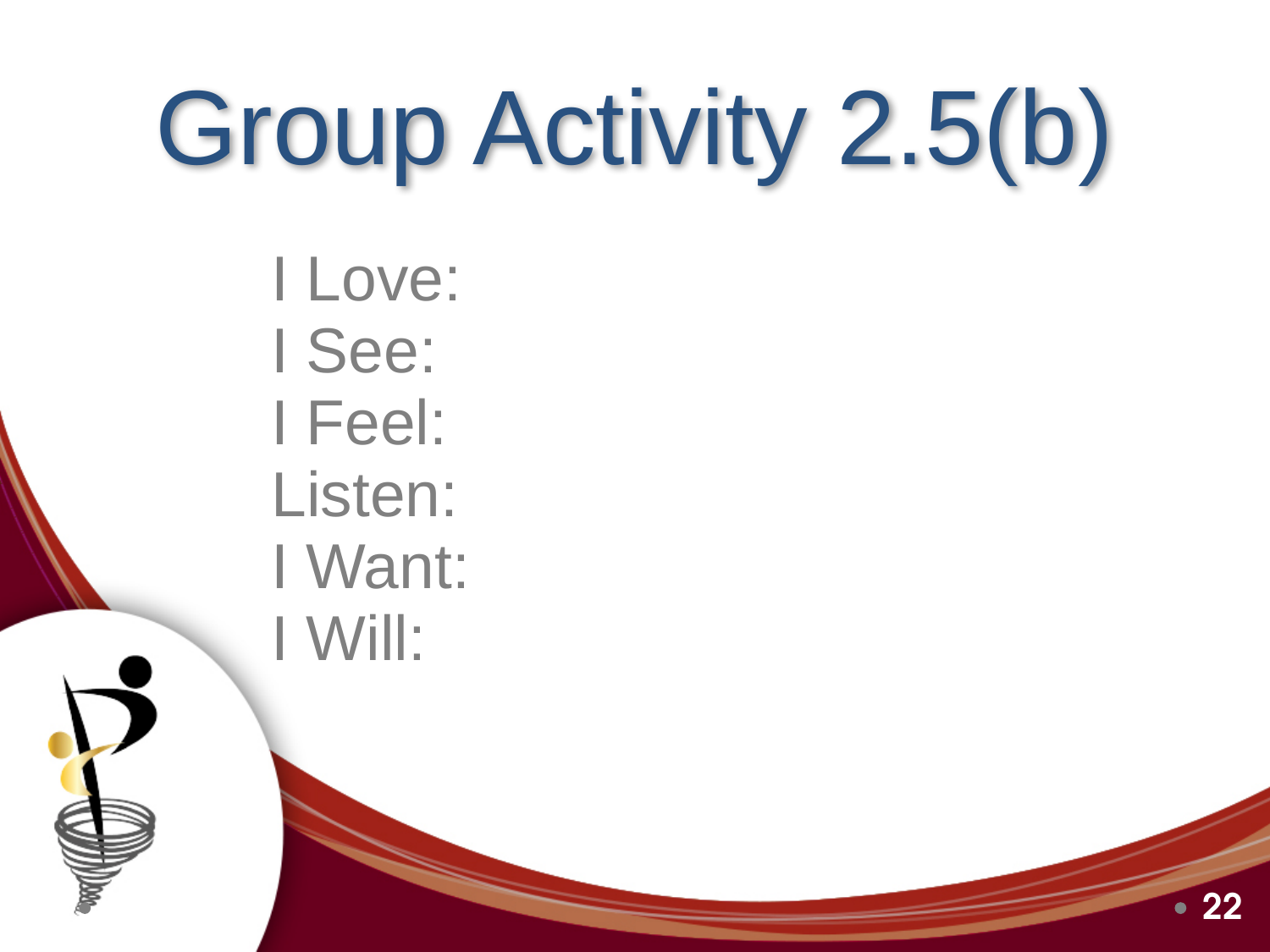

# Group Activity 2.5(b)
I Love:
I See:
I Feel:
Listen:
I Want:
I Will:
22